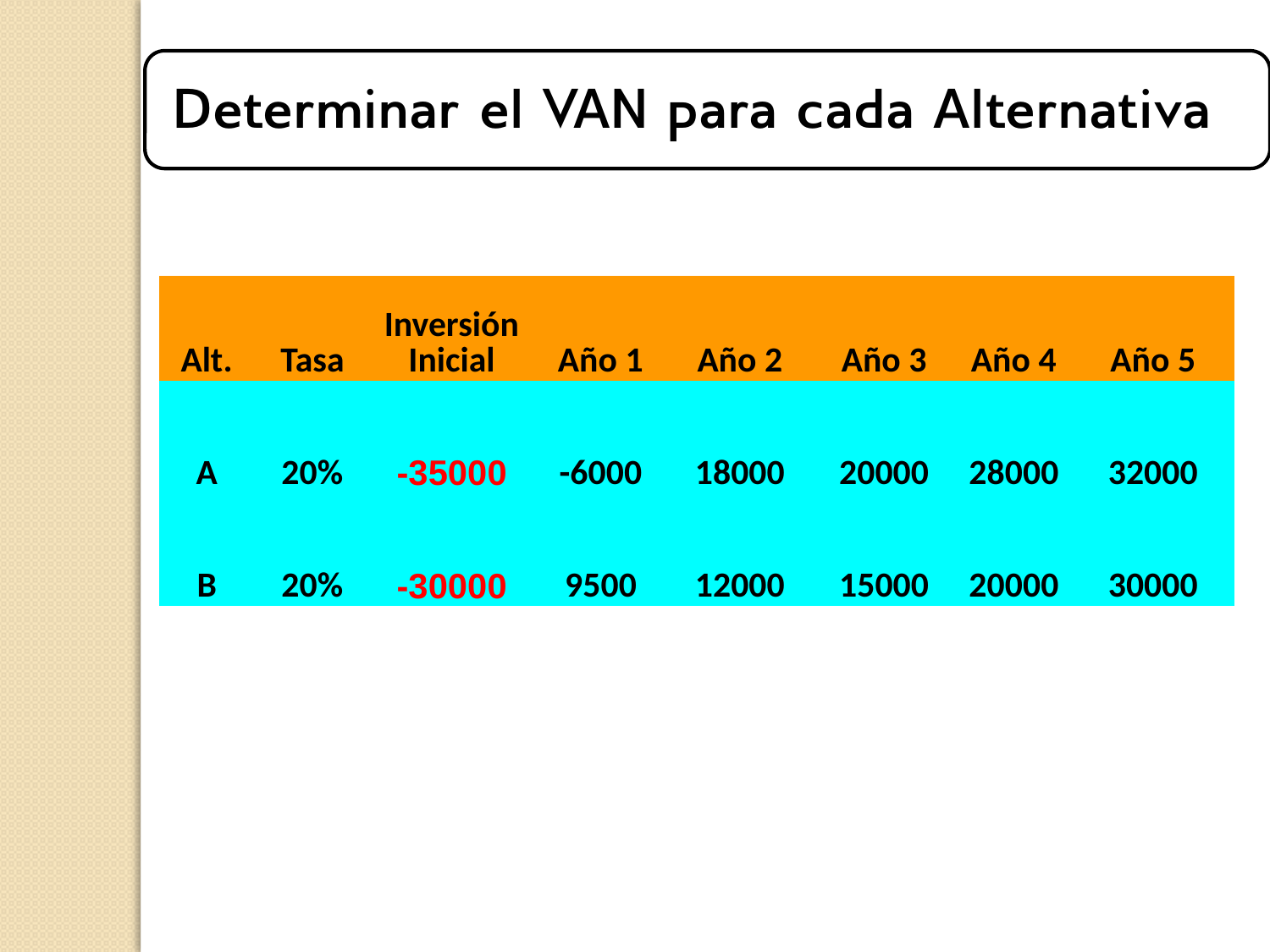

Determinar el VAN para cada Alternativa
| Alt. | Tasa | Inversión Inicial | Año 1 | Año 2 | Año 3 | Año 4 | Año 5 |
| --- | --- | --- | --- | --- | --- | --- | --- |
| A | 20% | -35000 | -6000 | 18000 | 20000 | 28000 | 32000 |
| B | 20% | -30000 | 9500 | 12000 | 15000 | 20000 | 30000 |